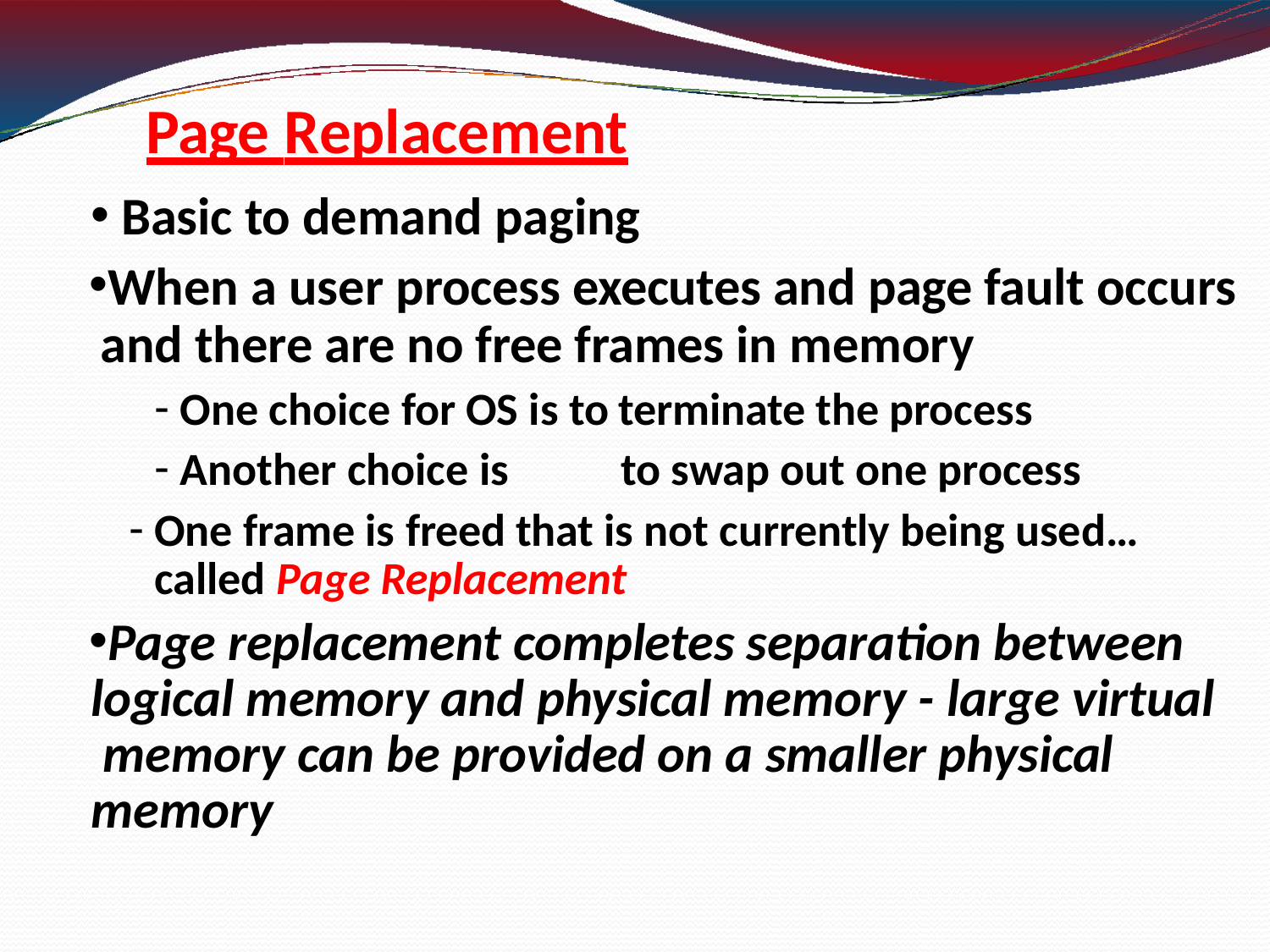

# Page Replacement
Basic to demand paging
When a user process executes and page fault occurs  and there are no free frames in memory
One choice for OS is to terminate the process
Another choice is	to swap out one process
One frame is freed that is not currently being used…  called Page Replacement
Page replacement completes separation between  logical memory and physical memory - large virtual  memory can be provided on a smaller physical  memory